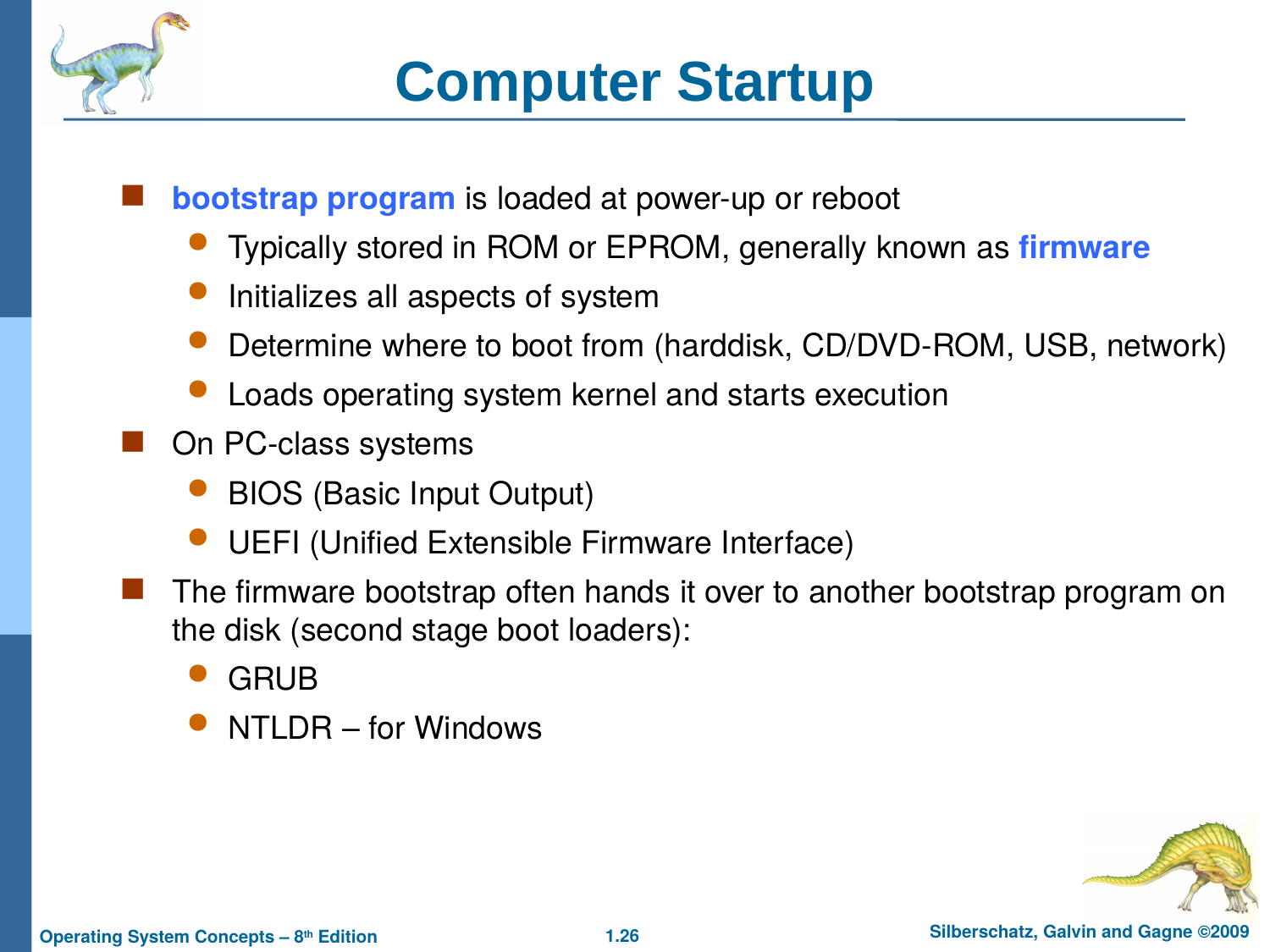

# Computer Startup
bootstrap program is loaded at power-up or reboot
Typically stored in ROM or EPROM, generally known as firmware
Initializes all aspects of system
Determine where to boot from (harddisk, CD/DVD-ROM, USB, network)
Loads operating system kernel and starts execution
On PC-class systems
BIOS (Basic Input Output)
UEFI (Unified Extensible Firmware Interface)
The firmware bootstrap often hands it over to another bootstrap program on the disk (second stage boot loaders):
GRUB
NTLDR – for Windows